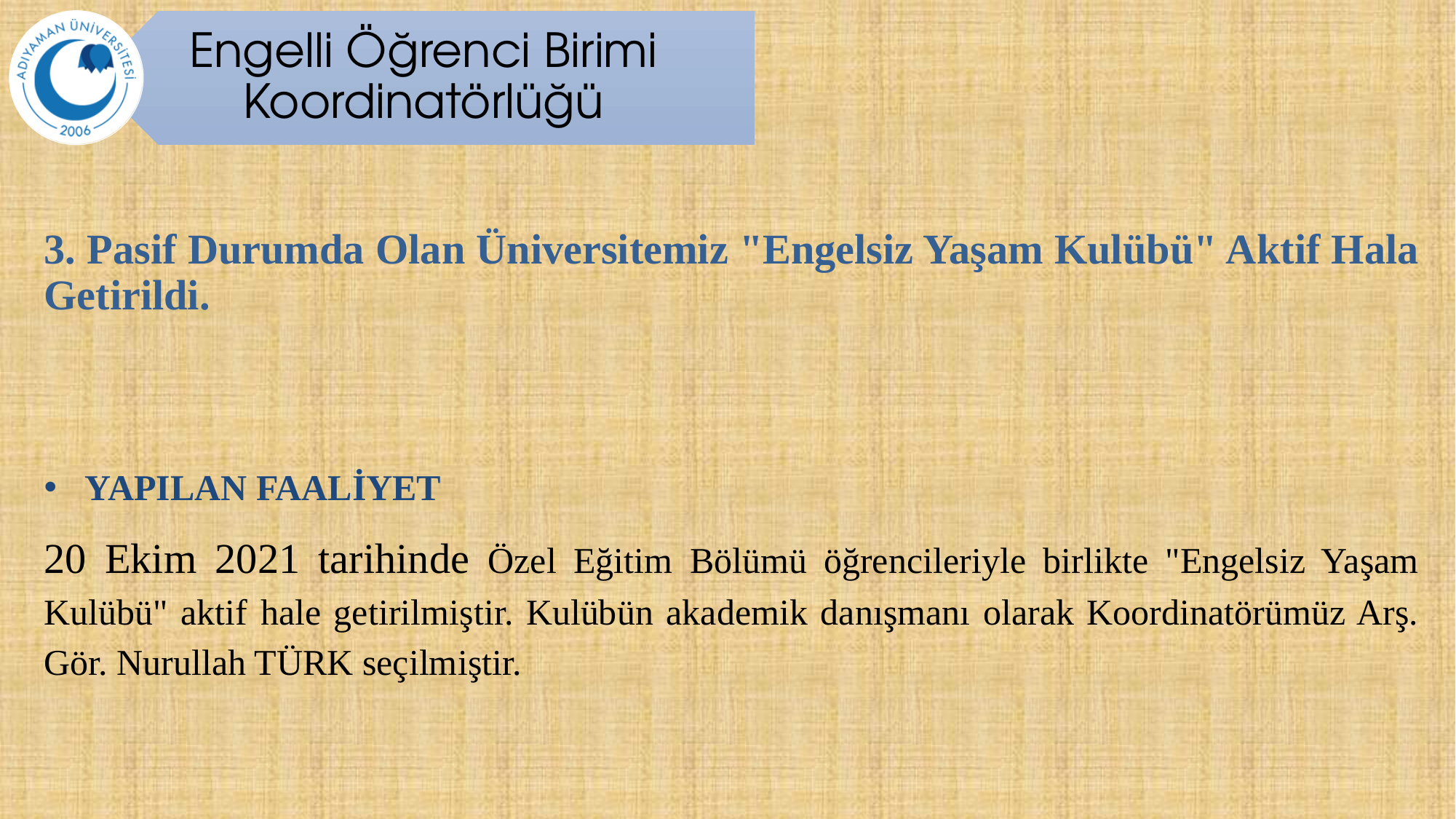

Engelli Öğrenci Birimi Koordinatörlüğü

3. Pasif Durumda Olan Üniversitemiz "Engelsiz Yaşam Kulübü" Aktif Hala Getirildi.

YAPILAN FAALİYET
20 Ekim 2021 tarihinde Özel Eğitim Bölümü öğrencileriyle birlikte "Engelsiz Yaşam Kulübü" aktif hale getirilmiştir. Kulübün akademik danışmanı olarak Koordinatörümüz Arş. Gör. Nurullah TÜRK seçilmiştir.